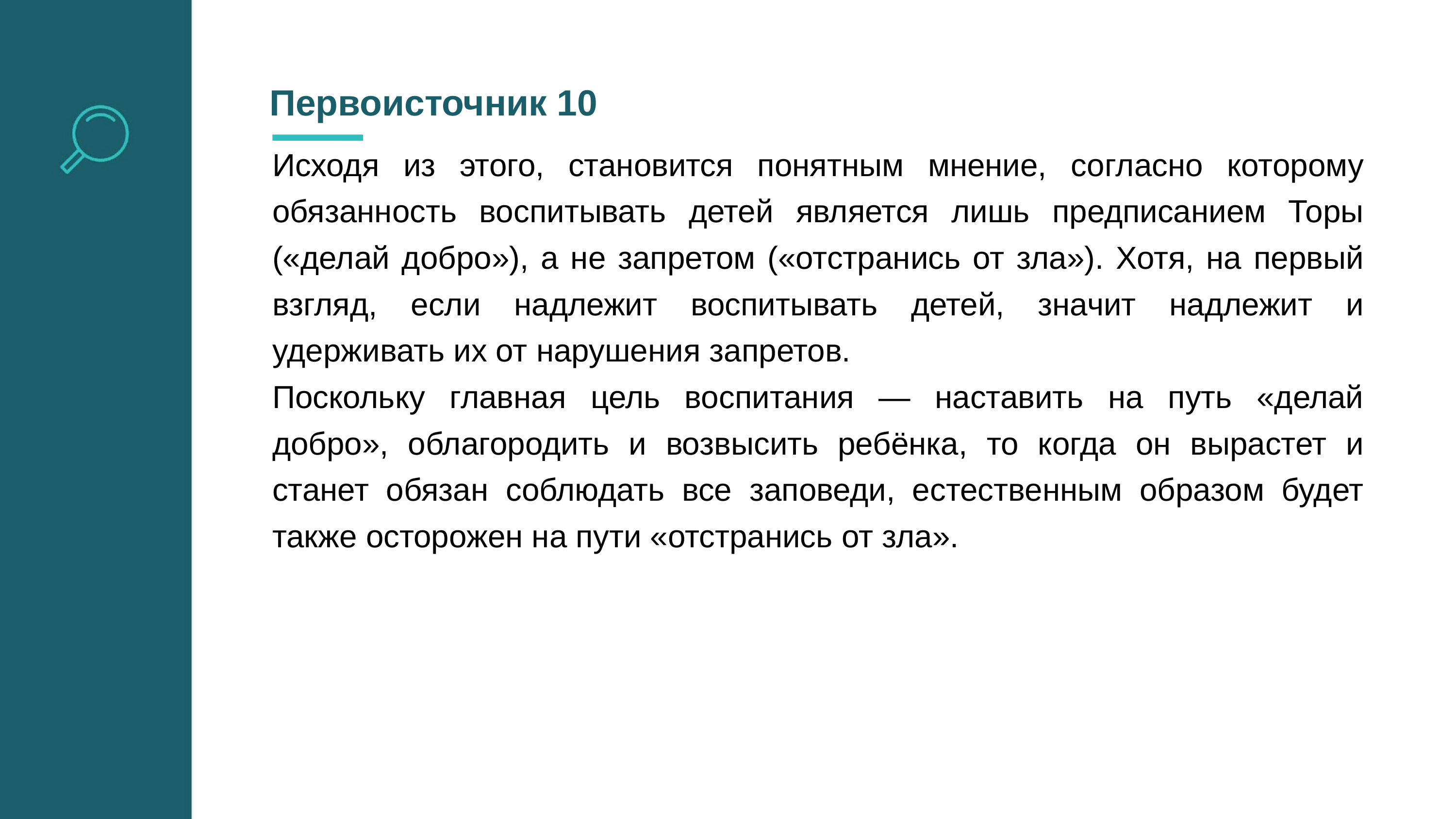

Первоисточник 10
Исходя из этого, становится понятным мнение, согласно которому обязанность воспитывать детей является лишь предписанием Торы («делай добро»), а не запретом («отстранись от зла»). Хотя, на первый взгляд, если надлежит воспитывать детей, значит надлежит и удерживать их от нарушения запретов.
Поскольку главная цель воспитания — наставить на путь «делай добро», облагородить и возвысить ребёнка, то когда он вырастет и станет обязан соблюдать все заповеди, естественным образом будет также осторожен на пути «отстранись от зла».